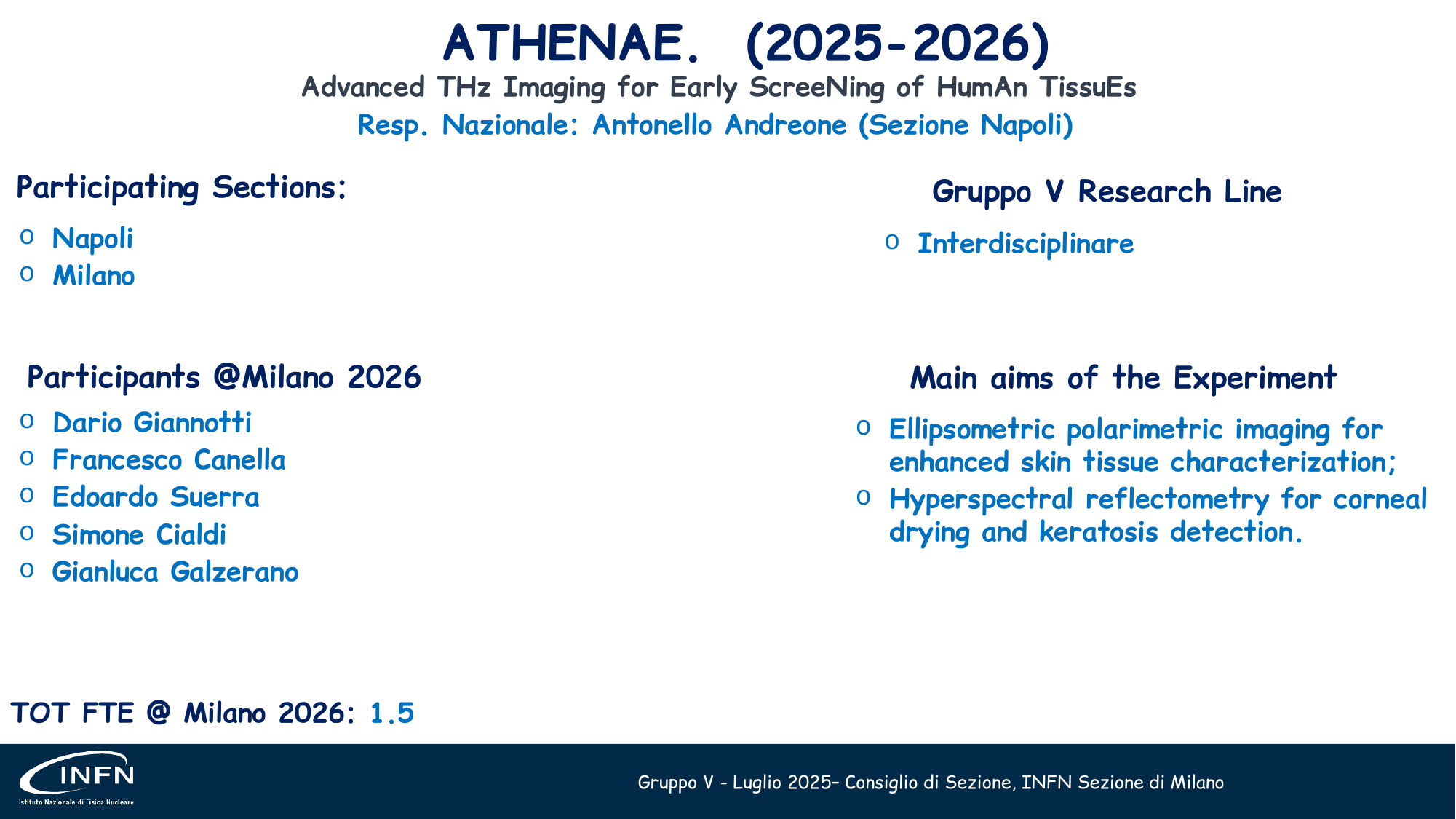

# ATHENAE.  (2025-2026)
Advanced THz Imaging for Early ScreeNing of HumAn TissuEs
Resp. Nazionale: Antonello Andreone (Sezione Napoli)
Participating Sections:

Gruppo V Research Line

Napoli
Milano

Interdisciplinare
Participants @Milano 2026

Main aims of the Experiment

Dario Giannotti
Francesco Canella
Edoardo Suerra
Simone Cialdi
Gianluca Galzerano

Ellipsometric polarimetric imaging for enhanced skin tissue characterization;
Hyperspectral reflectometry for corneal drying and keratosis detection.

TOT FTE @ Milano 2026: 1.5